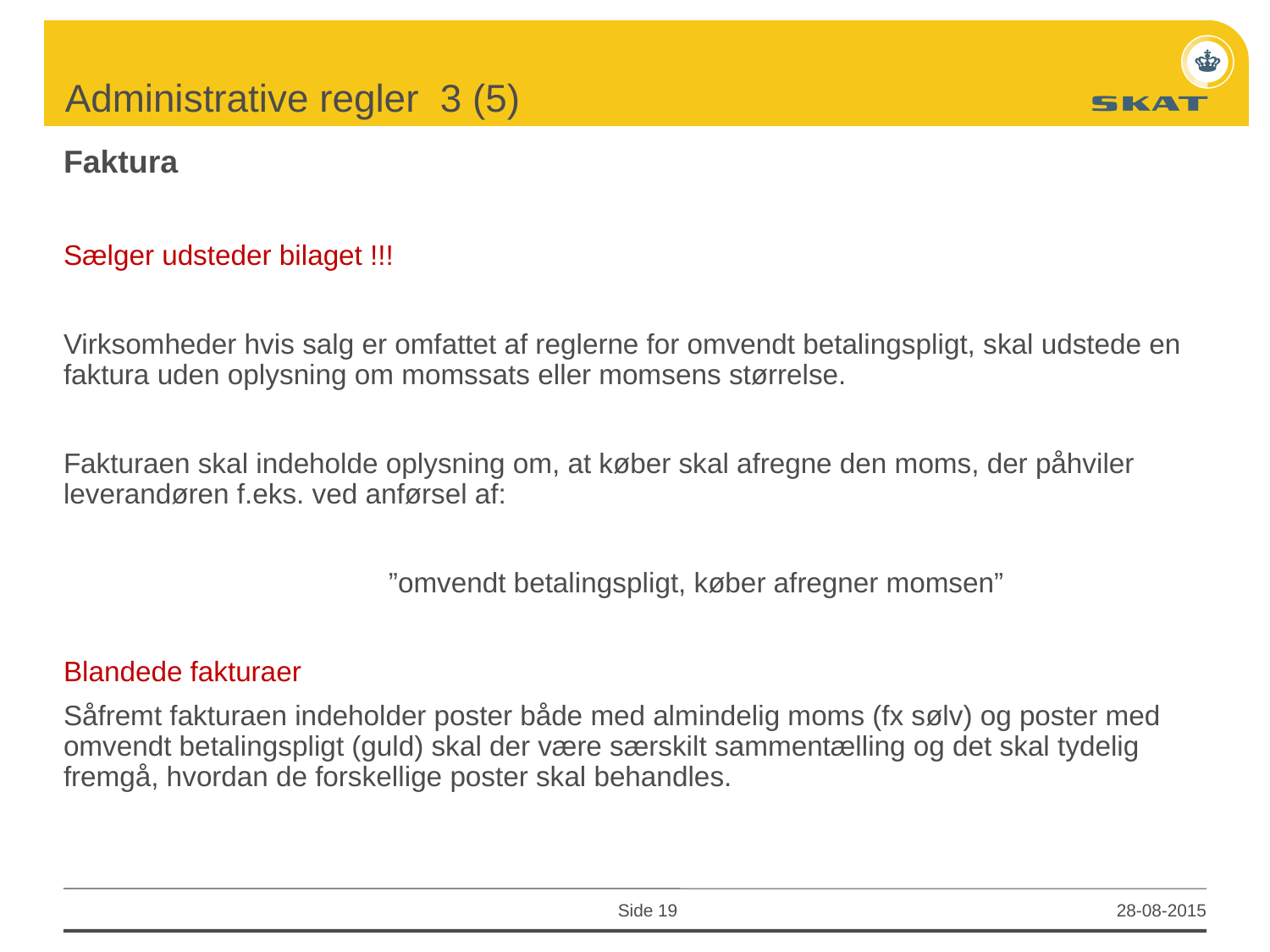

# Administrative regler  3 (5)
Faktura

Sælger udsteder bilaget !!!

Virksomheder hvis salg er omfattet af reglerne for omvendt betalingspligt, skal udstede en faktura uden oplysning om momssats eller momsens størrelse.

Fakturaen skal indeholde oplysning om, at køber skal afregne den moms, der påhviler leverandøren f.eks. ved anførsel af:

	”omvendt betalingspligt, køber afregner momsen”

Blandede fakturaer
Såfremt fakturaen indeholder poster både med almindelig moms (fx sølv) og poster med omvendt betalingspligt (guld) skal der være særskilt sammentælling og det skal tydelig fremgå, hvordan de forskellige poster skal behandles.
Side 19
28-08-2015